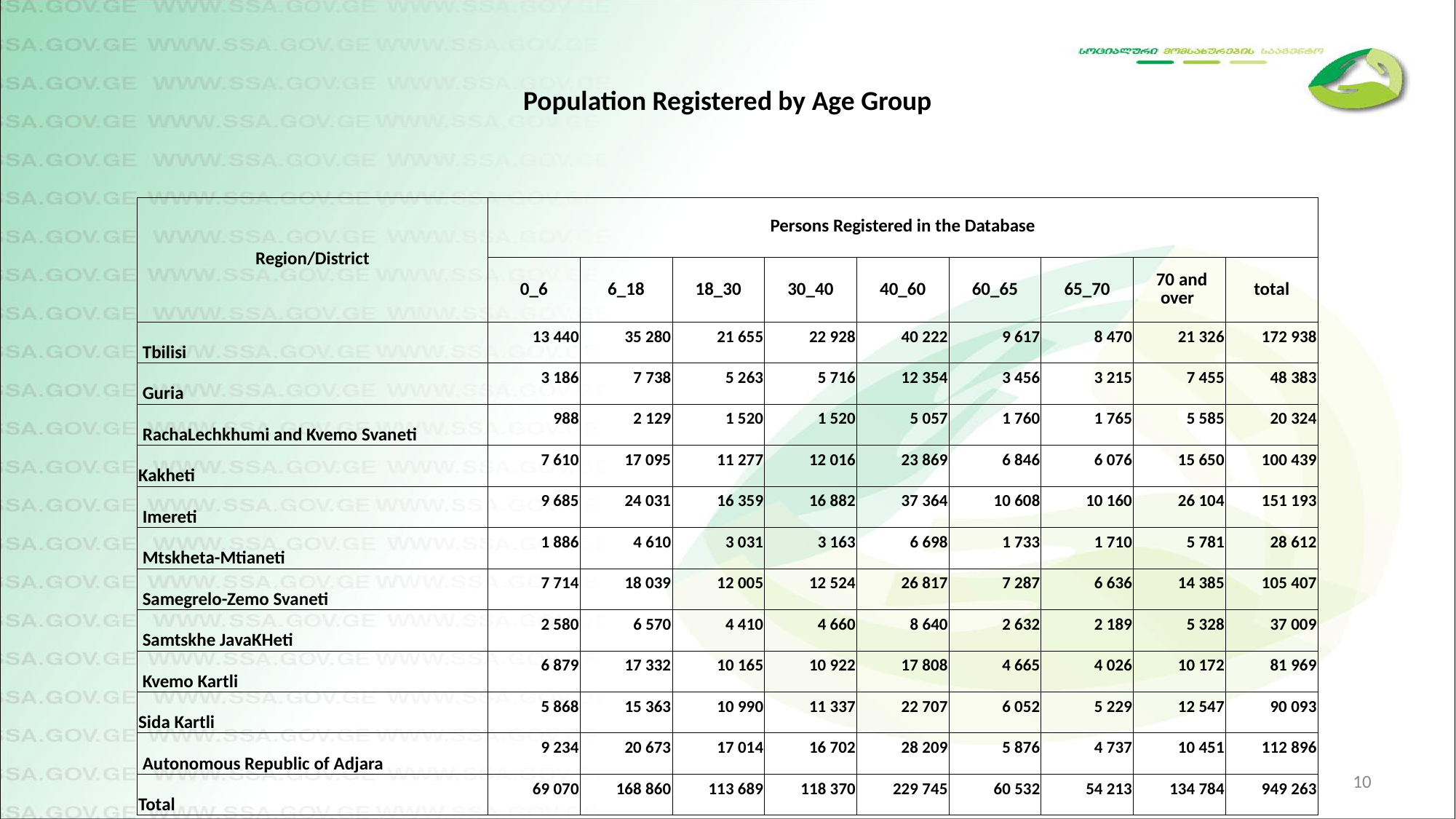

Population Registered by Age Group
| Region/District | Persons Registered in the Database |  |  |  |  |  |  |  |  |
| --- | --- | --- | --- | --- | --- | --- | --- | --- | --- |
|  | 0\_6 | 6\_18 | 18\_30 | 30\_40 | 40\_60 | 60\_65 | 65\_70 | 70 and over | total |
| Tbilisi | 13 440 | 35 280 | 21 655 | 22 928 | 40 222 | 9 617 | 8 470 | 21 326 | 172 938 |
| Guria | 3 186 | 7 738 | 5 263 | 5 716 | 12 354 | 3 456 | 3 215 | 7 455 | 48 383 |
| Racha­Lechkhumi and Kvemo Svaneti | 988 | 2 129 | 1 520 | 1 520 | 5 057 | 1 760 | 1 765 | 5 585 | 20 324 |
| Kakheti | 7 610 | 17 095 | 11 277 | 12 016 | 23 869 | 6 846 | 6 076 | 15 650 | 100 439 |
| Imereti | 9 685 | 24 031 | 16 359 | 16 882 | 37 364 | 10 608 | 10 160 | 26 104 | 151 193 |
| Mtskheta-Mtianeti | 1 886 | 4 610 | 3 031 | 3 163 | 6 698 | 1 733 | 1 710 | 5 781 | 28 612 |
| Samegrelo-Zemo Svaneti | 7 714 | 18 039 | 12 005 | 12 524 | 26 817 | 7 287 | 6 636 | 14 385 | 105 407 |
| Samtskhe JavaKHeti | 2 580 | 6 570 | 4 410 | 4 660 | 8 640 | 2 632 | 2 189 | 5 328 | 37 009 |
| Kvemo Kartli | 6 879 | 17 332 | 10 165 | 10 922 | 17 808 | 4 665 | 4 026 | 10 172 | 81 969 |
| Sida Kartli | 5 868 | 15 363 | 10 990 | 11 337 | 22 707 | 6 052 | 5 229 | 12 547 | 90 093 |
| Autonomous Republic of Adjara | 9 234 | 20 673 | 17 014 | 16 702 | 28 209 | 5 876 | 4 737 | 10 451 | 112 896 |
| Total | 69 070 | 168 860 | 113 689 | 118 370 | 229 745 | 60 532 | 54 213 | 134 784 | 949 263 |
10